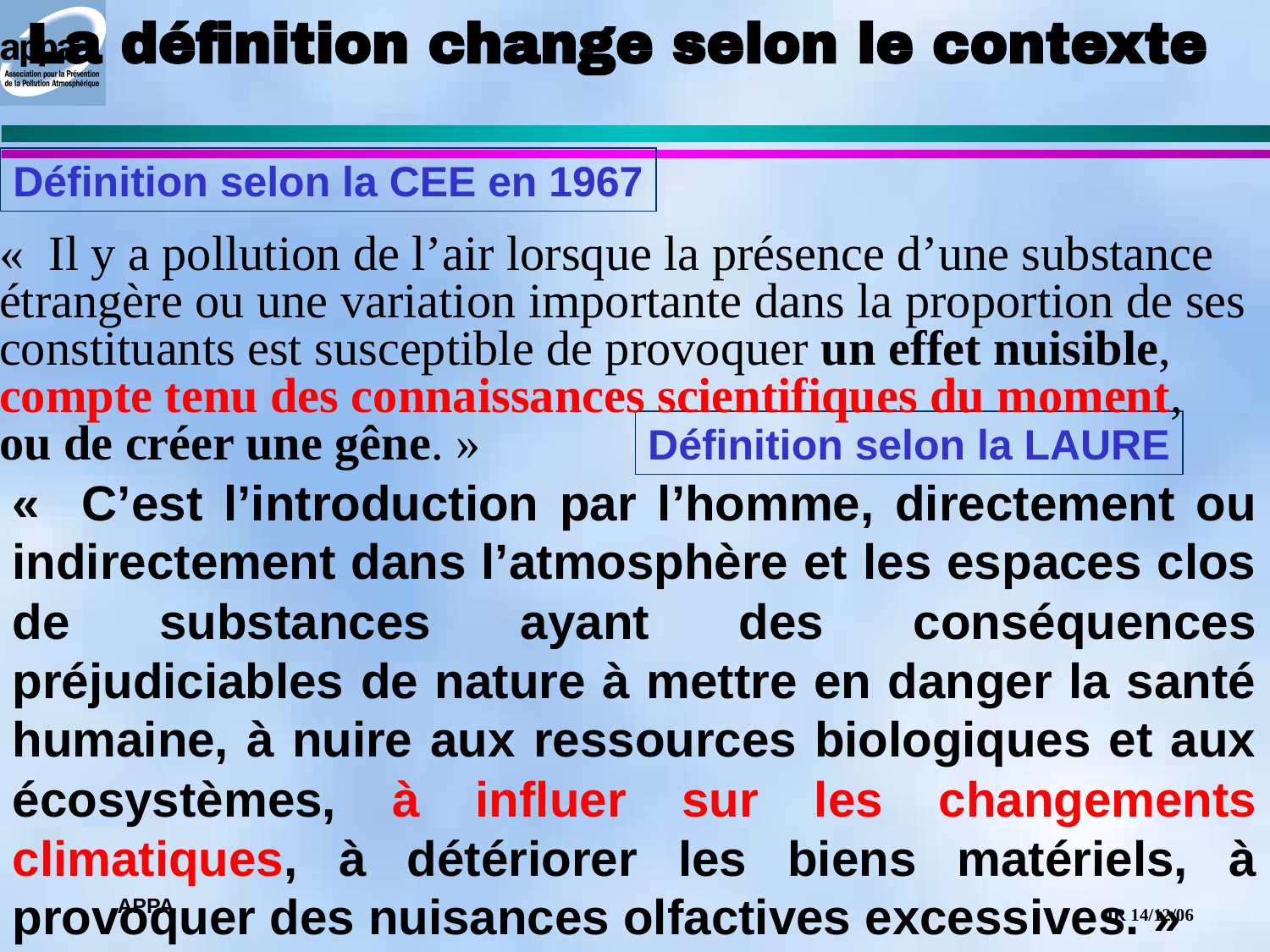

La définition change selon le contexte
Définition selon la CEE en 1967
«  Il y a pollution de l’air lorsque la présence d’une substance
étrangère ou une variation importante dans la proportion de ses
constituants est susceptible de provoquer un effet nuisible,
compte tenu des connaissances scientifiques du moment,
ou de créer une gêne. »
Définition selon la LAURE
«  C’est l’introduction par l’homme, directement ou indirectement dans l’atmosphère et les espaces clos de substances ayant des conséquences préjudiciables de nature à mettre en danger la santé humaine, à nuire aux ressources biologiques et aux écosystèmes, à influer sur les changements climatiques, à détériorer les biens matériels, à provoquer des nuisances olfactives excessives. »
IR 14/12/06